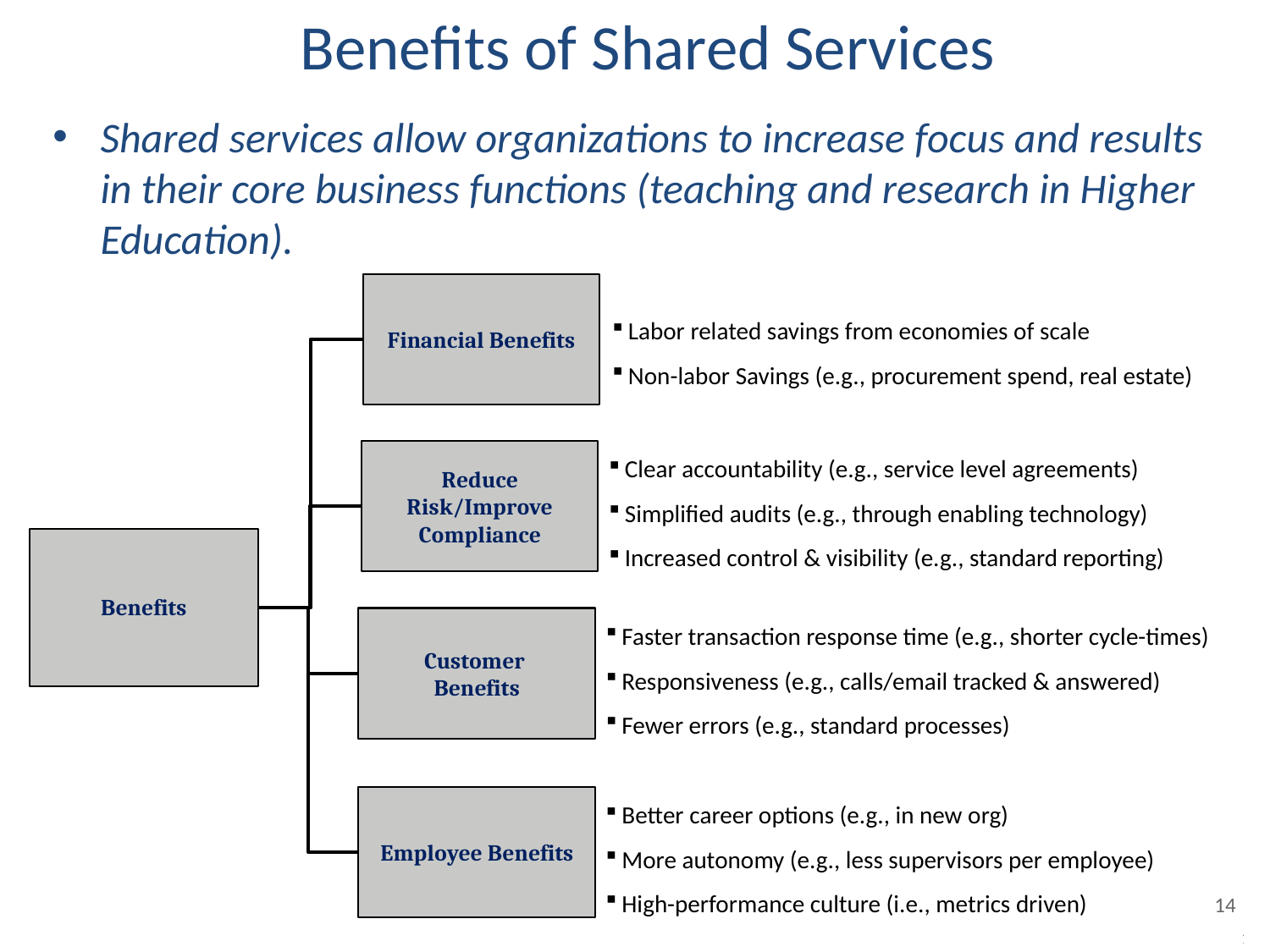

# Benefits of Shared Services
Shared services allow organizations to increase focus and results in their core business functions (teaching and research in Higher Education).
Financial Benefits
Labor related savings from economies of scale
Non-labor Savings (e.g., procurement spend, real estate)
Clear accountability (e.g., service level agreements)
Simplified audits (e.g., through enabling technology)
Increased control & visibility (e.g., standard reporting)
Reduce Risk/Improve Compliance
Benefits
Faster transaction response time (e.g., shorter cycle-times)
Responsiveness (e.g., calls/email tracked & answered)
Fewer errors (e.g., standard processes)
Customer
Benefits
Better career options (e.g., in new org)
More autonomy (e.g., less supervisors per employee)
High-performance culture (i.e., metrics driven)
Employee Benefits
14